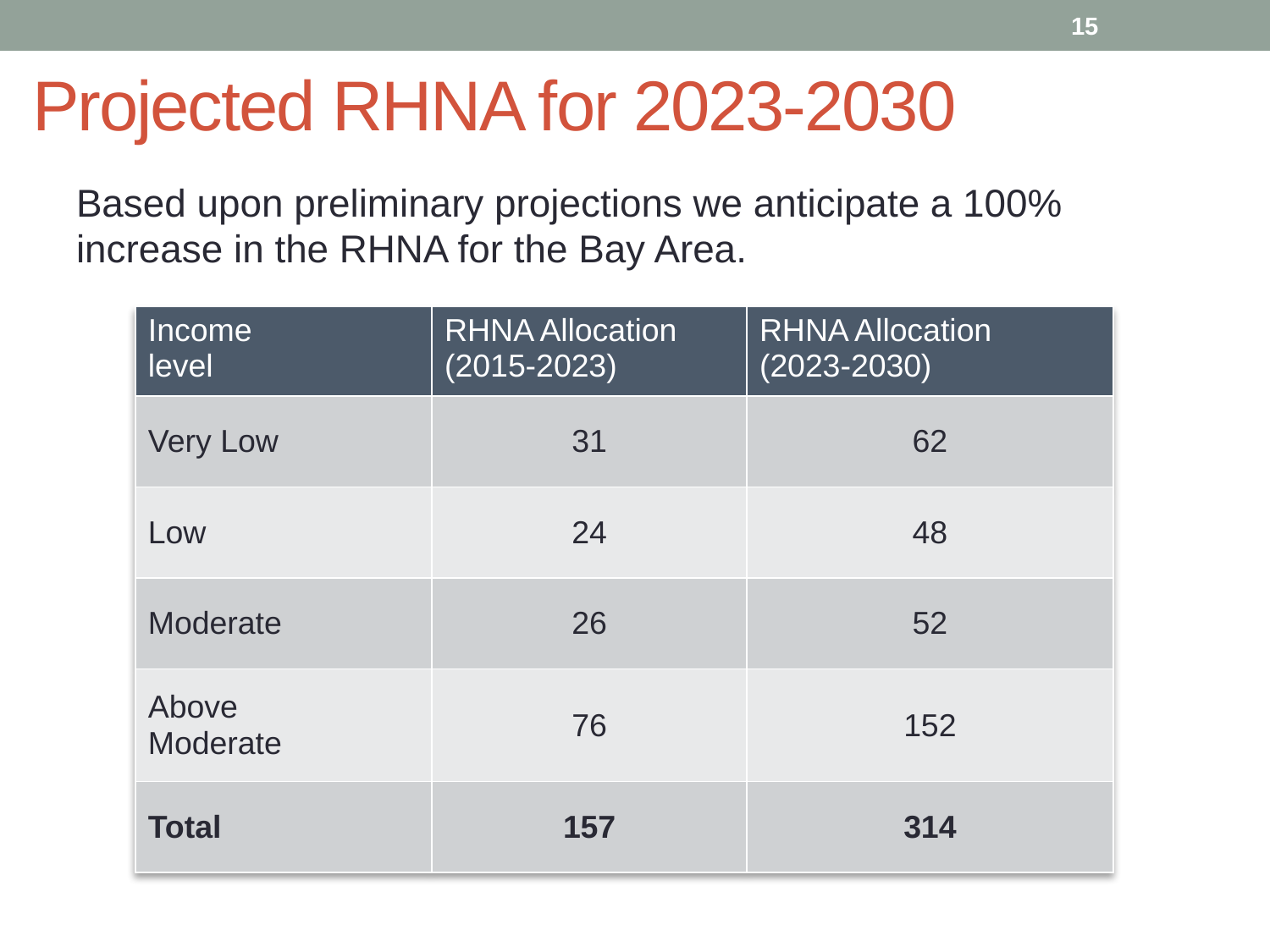

15
# Projected RHNA for 2023-2030
Based upon preliminary projections we anticipate a 100% increase in the RHNA for the Bay Area.

| Income level | RHNA Allocation (2015-2023) | RHNA Allocation (2023-2030) |
| --- | --- | --- |
| Very Low | 31 | 62 |
| Low | 24 | 48 |
| Moderate | 26 | 52 |
| Above Moderate | 76 | 152 |
| Total | 157 | 314 |